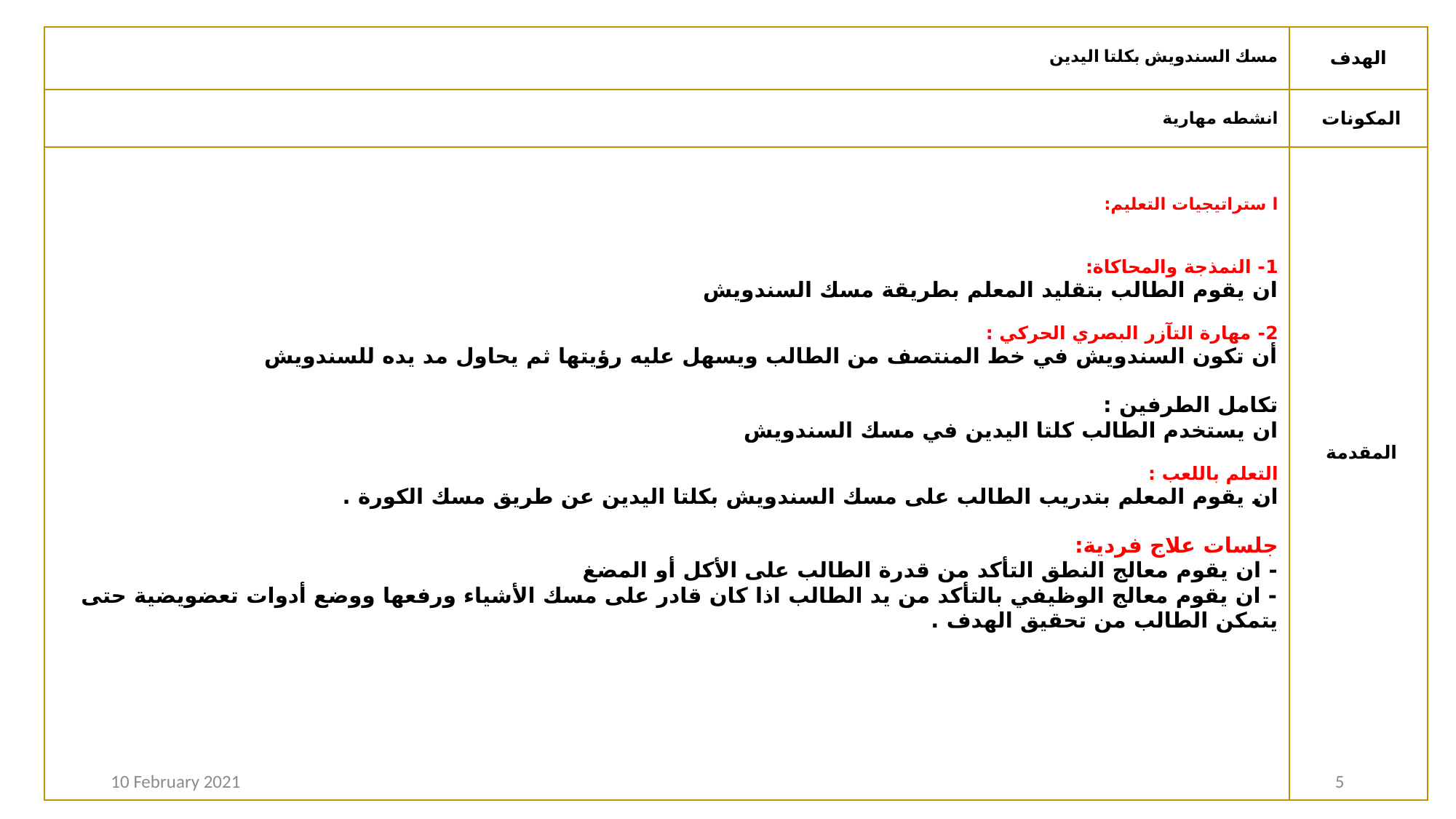

| مسك السندويش بكلتا اليدين | الهدف |
| --- | --- |
| انشطه مهارية | المكونات |
| ا ستراتيجيات التعليم: 1- النمذجة والمحاكاة: ان يقوم الطالب بتقليد المعلم بطريقة مسك السندويش 2- مهارة التآزر البصري الحركي : أن تكون السندويش في خط المنتصف من الطالب ويسهل عليه رؤيتها ثم يحاول مد يده للسندويش تكامل الطرفين : ان يستخدم الطالب كلتا اليدين في مسك السندويش التعلم باللعب : ان يقوم المعلم بتدريب الطالب على مسك السندويش بكلتا اليدين عن طريق مسك الكورة . جلسات علاج فردية: - ان يقوم معالج النطق التأكد من قدرة الطالب على الأكل أو المضغ - ان يقوم معالج الوظيفي بالتأكد من يد الطالب اذا كان قادر على مسك الأشياء ورفعها ووضع أدوات تعضويضية حتى يتمكن الطالب من تحقيق الهدف . | المقدمة |
10 February 2021
5